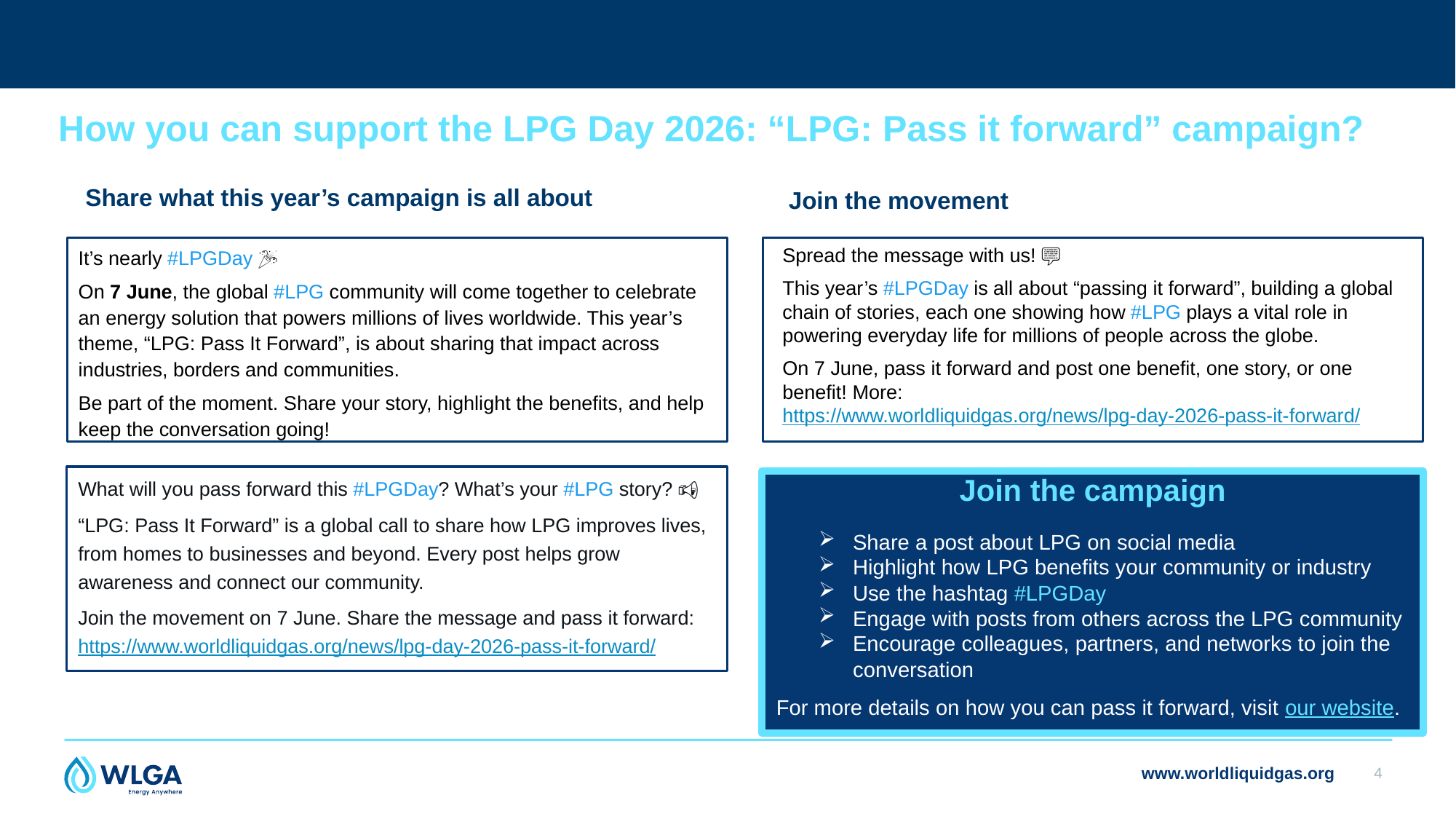

How you can support the LPG Day 2026: “LPG: Pass it forward” campaign?
Share what this year’s campaign is all about
Join the movement
It’s nearly #LPGDay 🎉
On 7 June, the global #LPG community will come together to celebrate an energy solution that powers millions of lives worldwide. This year’s theme, “LPG: Pass It Forward”, is about sharing that impact across industries, borders and communities.
Be part of the moment. Share your story, highlight the benefits, and help keep the conversation going!

Spread the message with us! 💬
This year’s #LPGDay is all about “passing it forward”, building a global chain of stories, each one showing how #LPG plays a vital role in powering everyday life for millions of people across the globe.
On 7 June, pass it forward and post one benefit, one story, or one benefit! More: https://www.worldliquidgas.org/news/lpg-day-2026-pass-it-forward/

What will you pass forward this #LPGDay? What’s your #LPG story? 📢
“LPG: Pass It Forward” is a global call to share how LPG improves lives, from homes to businesses and beyond. Every post helps grow awareness and connect our community.
Join the movement on 7 June. Share the message and pass it forward: https://www.worldliquidgas.org/news/lpg-day-2026-pass-it-forward/

Join the campaign
Share a post about LPG on social media
Highlight how LPG benefits your community or industry
Use the hashtag #LPGDay
Engage with posts from others across the LPG community
Encourage colleagues, partners, and networks to join the conversation
For more details on how you can pass it forward, visit our website.

www.worldliquidgas.org
4